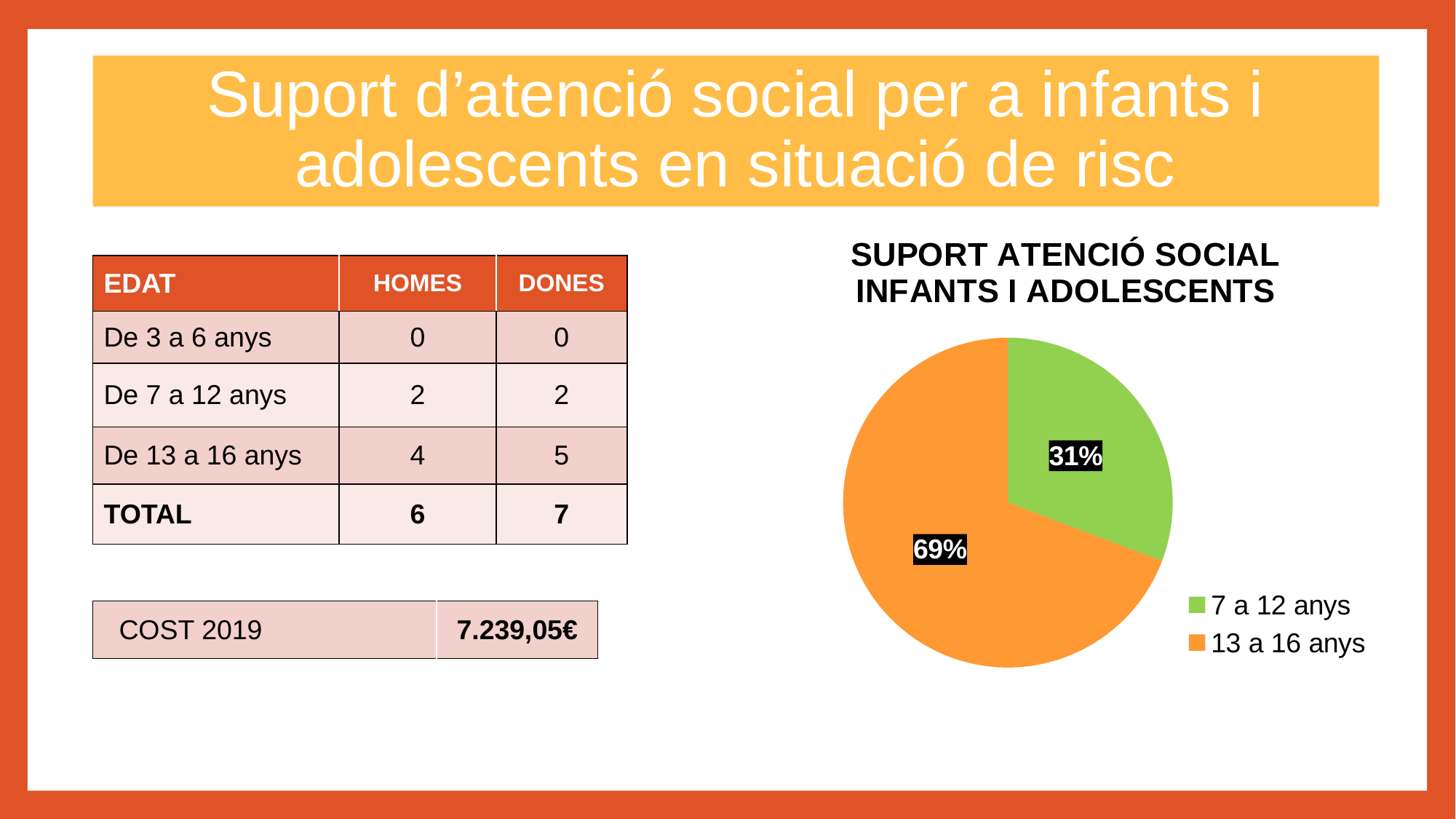

Suport d’atenció social per a infants i adolescents en situació de risc

### Chart: SUPORT ATENCIÓ SOCIAL
INFANTS I ADOLESCENTS

| Category | SUPORT D'ATENCIO SOCIAL INFANTS I ADOLESCENTS |
|---|---|
| 7 a 12 anys | 4.0 |
| 13 a 16 anys | 9.0 |
| EDAT | HOMES | DONES |
| --- | --- | --- |
| De 3 a 6 anys | 0 | 0 |
| De 7 a 12 anys | 2 | 2 |
| De 13 a 16 anys | 4 | 5 |
| TOTAL | 6 | 7 |
| COST 2019 | 7.239,05€ |
| --- | --- |